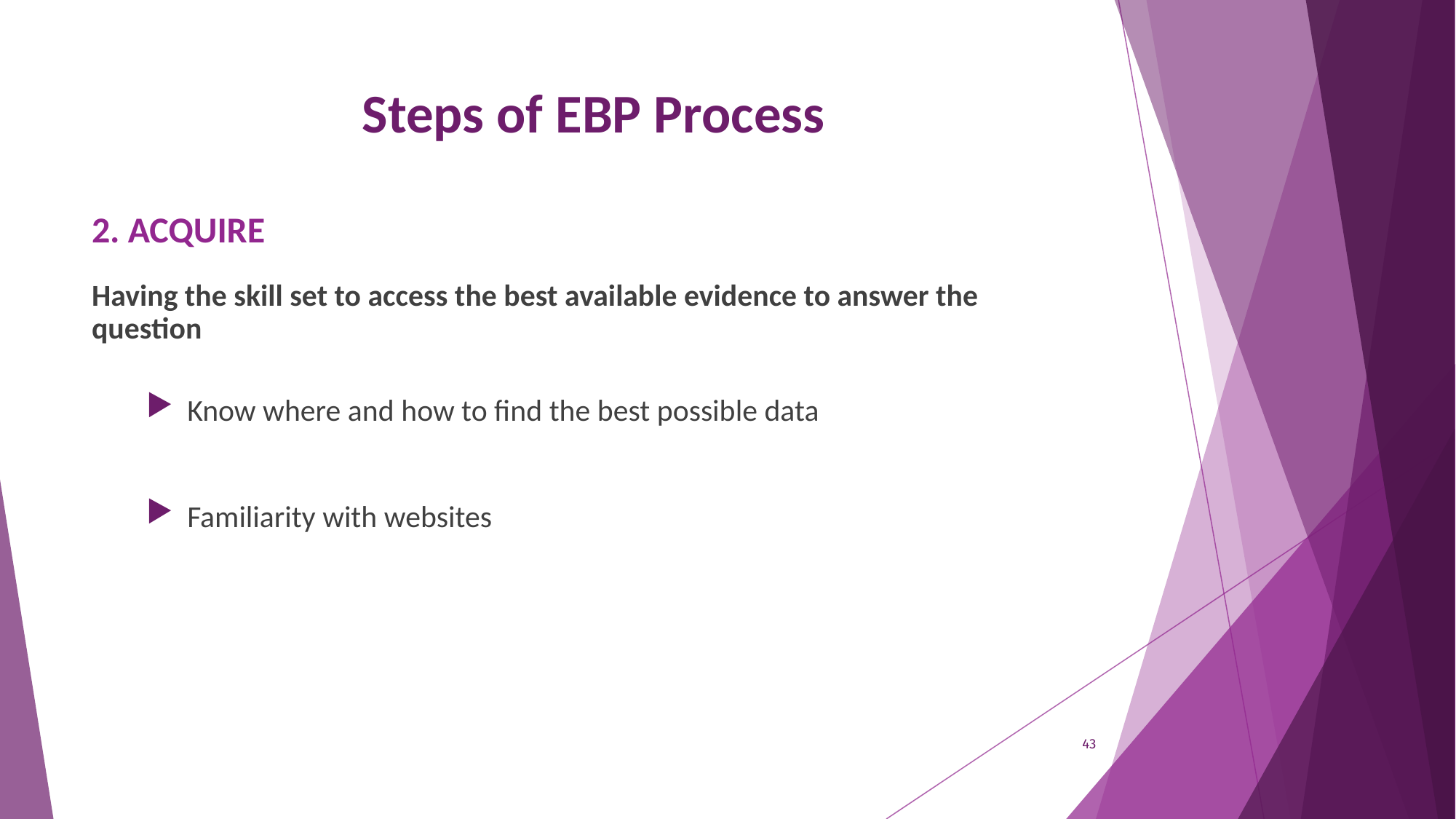

# Steps of EBP Process
2. ACQUIRE

Having the skill set to access the best available evidence to answer the question

Know where and how to find the best possible data

Familiarity with websites

43